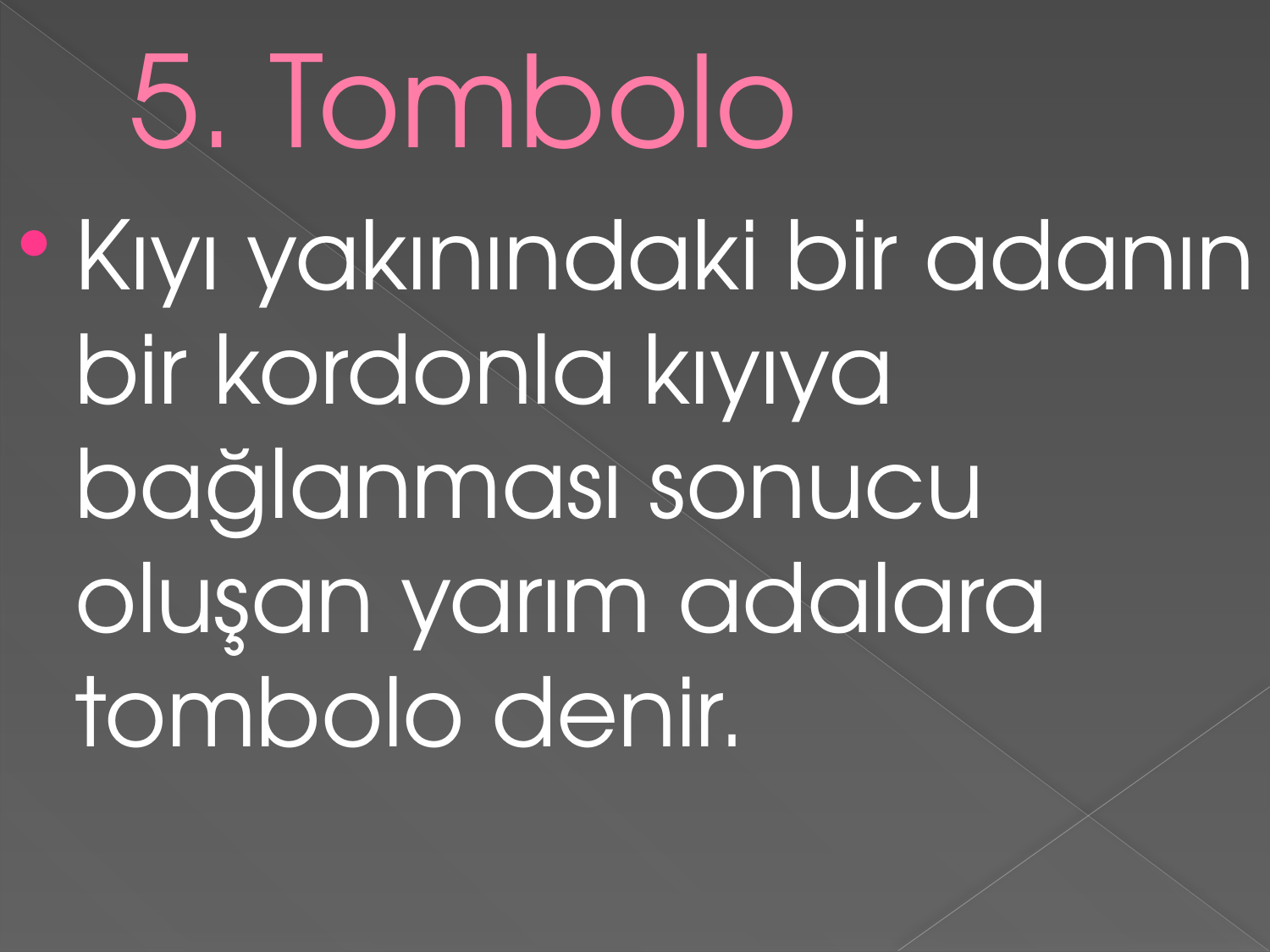

# 5. Tombolo
Kıyı yakınındaki bir adanın bir kordonla kıyıya bağlanması sonucu oluşan yarım adalara tombolo denir.